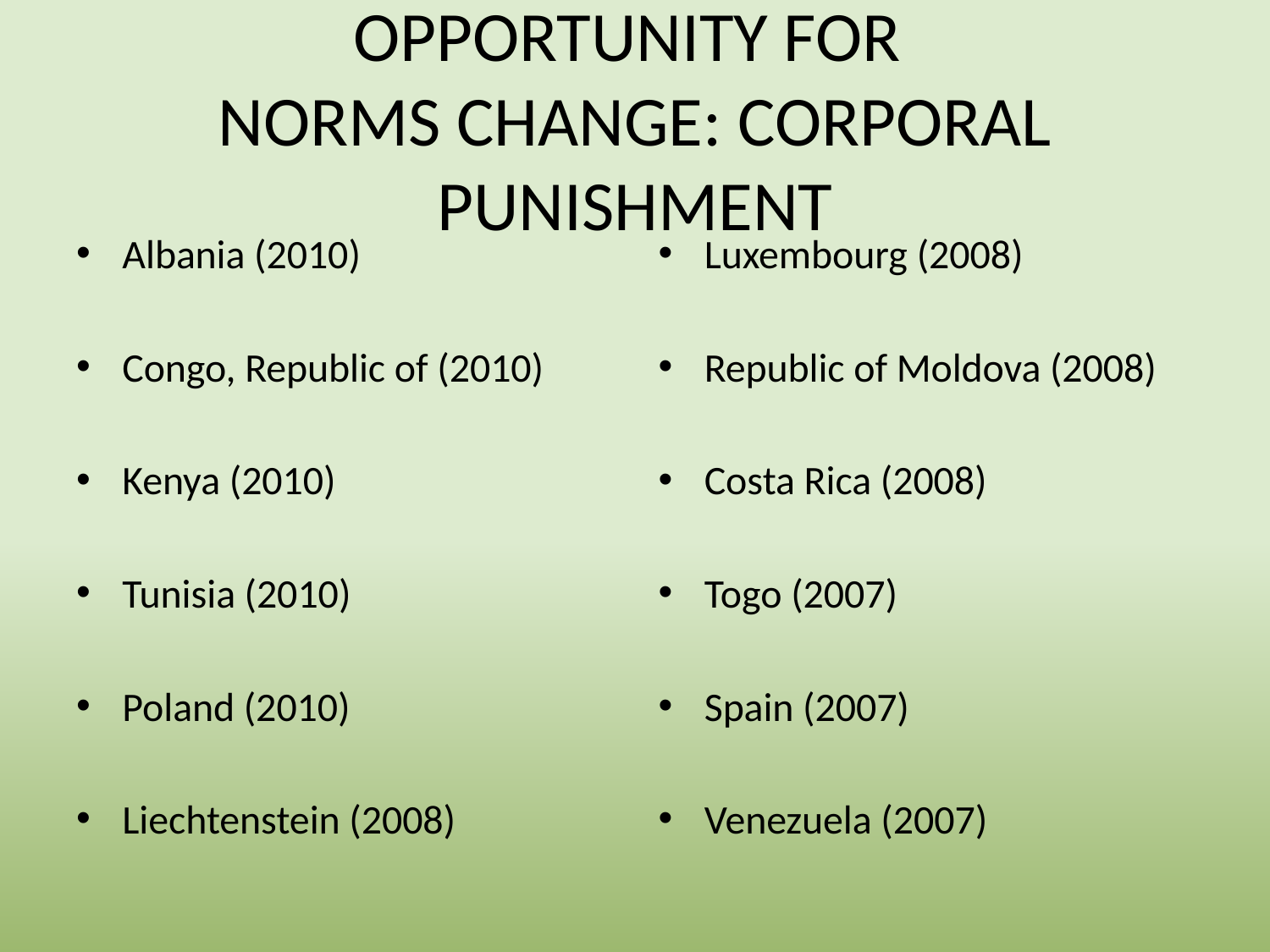

# OPPORTUNITY FOR NORMS CHANGE: CORPORAL PUNISHMENT
Albania (2010)

Congo, Republic of (2010)

Kenya (2010)

Tunisia (2010)

Poland (2010)

Liechtenstein (2008)

Luxembourg (2008)

Republic of Moldova (2008)

Costa Rica (2008)

Togo (2007)

Spain (2007)

Venezuela (2007)